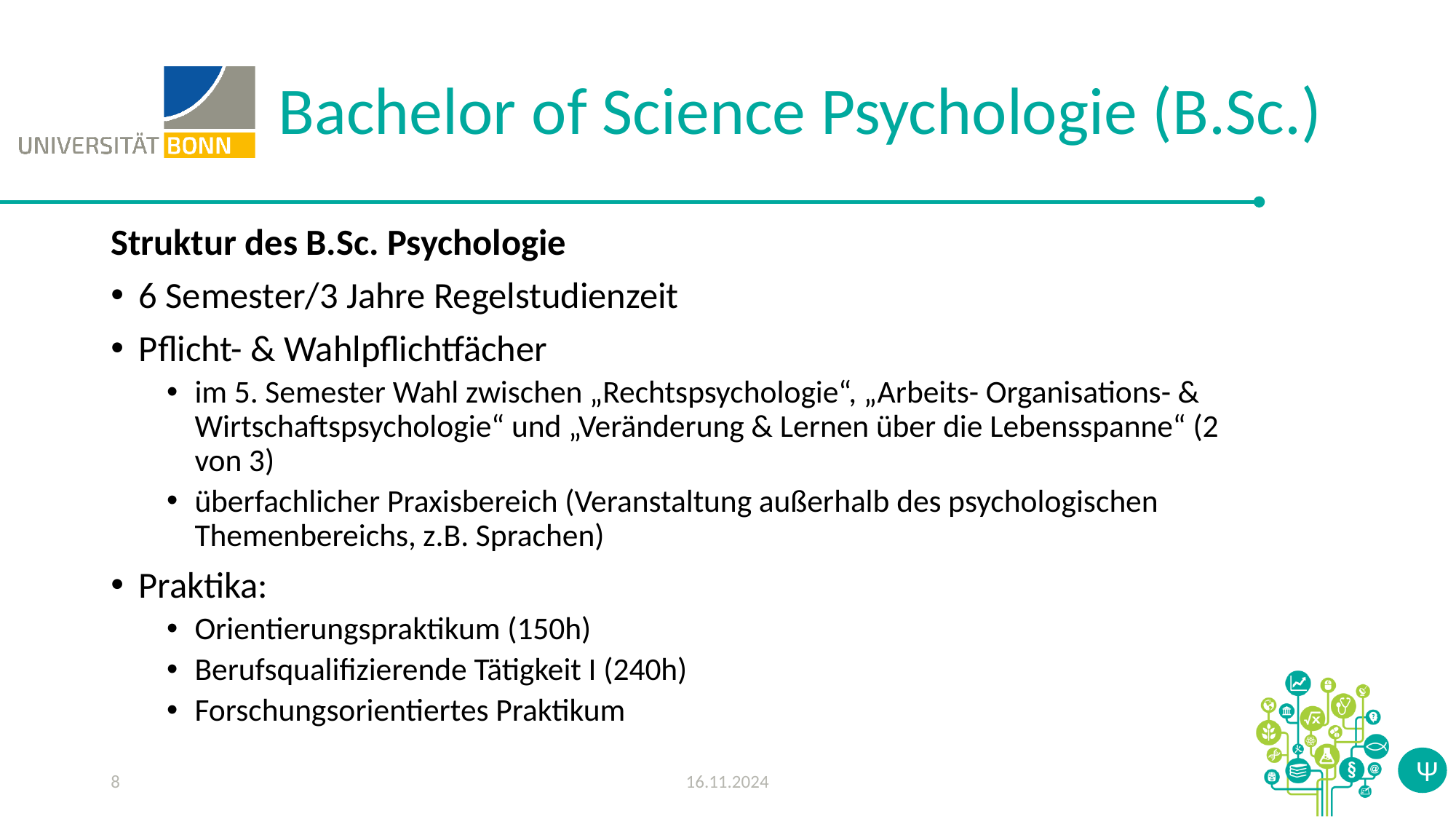

# Bachelor of Science Psychologie (B.Sc.)
Struktur des B.Sc. Psychologie
6 Semester/3 Jahre Regelstudienzeit
Pflicht- & Wahlpflichtfächer
im 5. Semester Wahl zwischen „Rechtspsychologie“, „Arbeits- Organisations- & Wirtschaftspsychologie“ und „Veränderung & Lernen über die Lebensspanne“ (2 von 3)
überfachlicher Praxisbereich (Veranstaltung außerhalb des psychologischen Themenbereichs, z.B. Sprachen)
Praktika:
Orientierungspraktikum (150h)
Berufsqualifizierende Tätigkeit I (240h)
Forschungsorientiertes Praktikum
8
16.11.2024